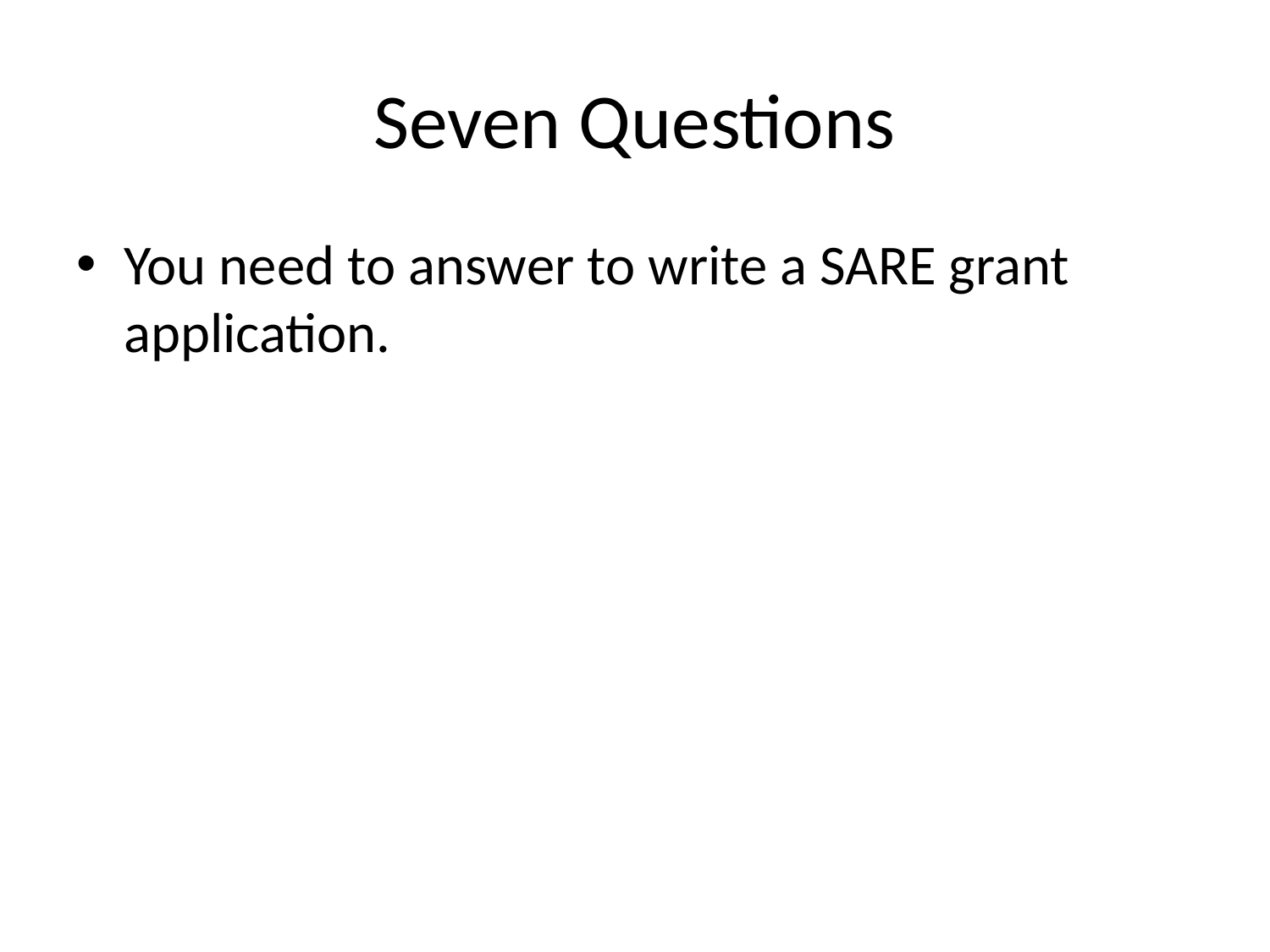

# Seven Questions
You need to answer to write a SARE grant application.